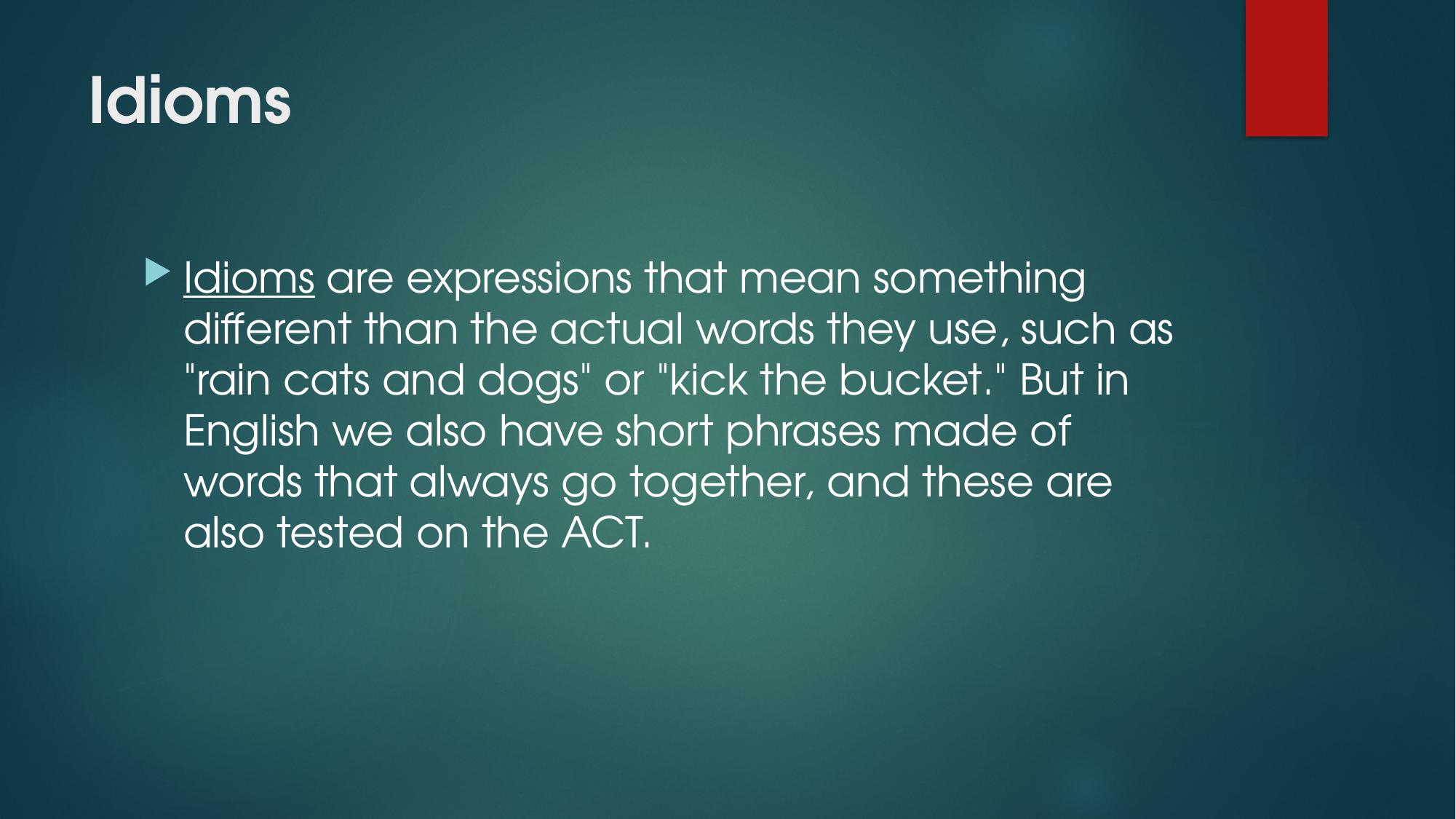

# Idioms
Idioms are expressions that mean something different than the actual words they use, such as "rain cats and dogs" or "kick the bucket." But in English we also have short phrases made of words that always go together, and these are also tested on the ACT.